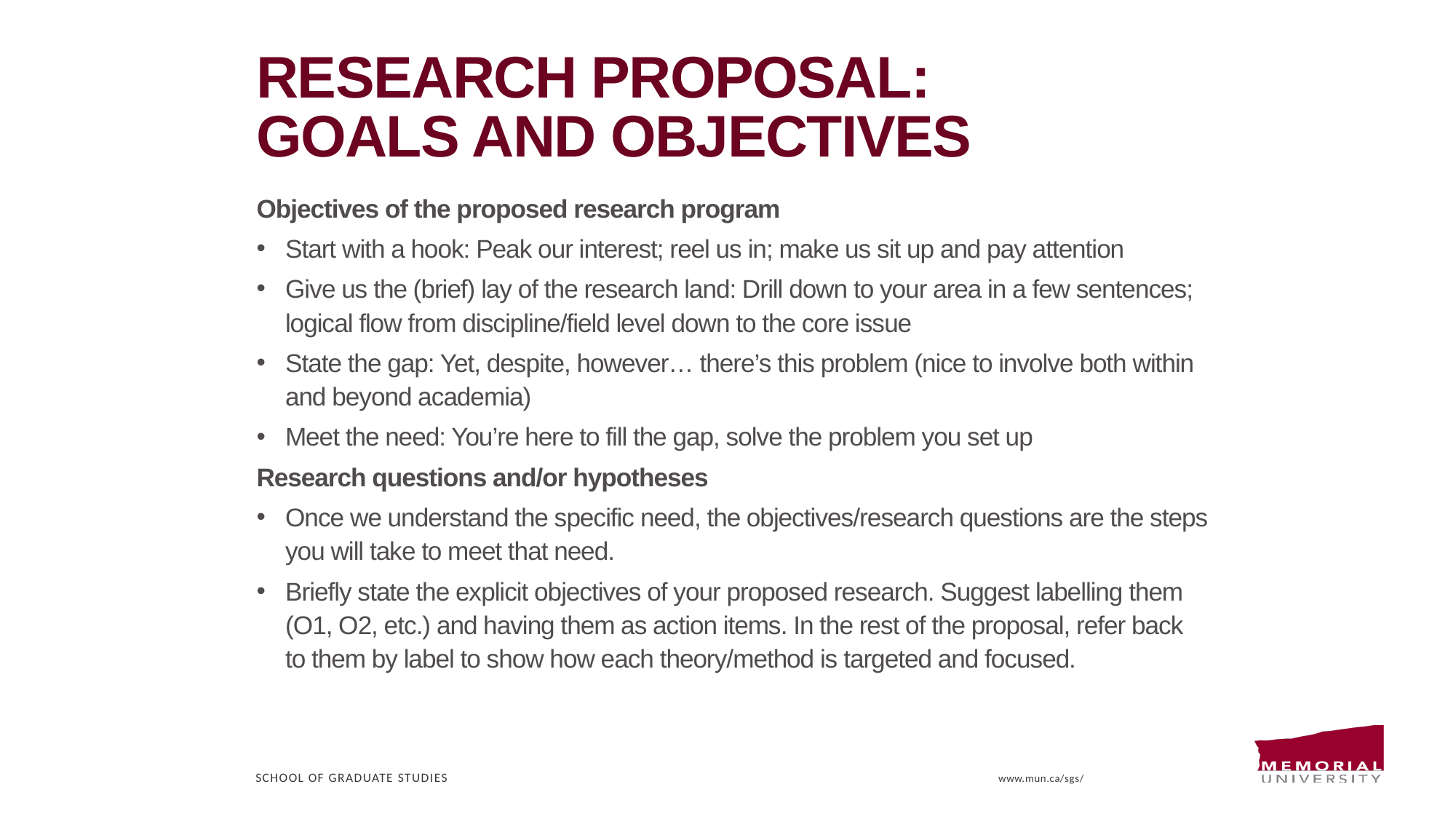

# Research proposal: goals and objectives
Objectives of the proposed research program
Start with a hook: Peak our interest; reel us in; make us sit up and pay attention
Give us the (brief) lay of the research land: Drill down to your area in a few sentences; logical flow from discipline/field level down to the core issue
State the gap: Yet, despite, however… there’s this problem (nice to involve both within and beyond academia)
Meet the need: You’re here to fill the gap, solve the problem you set up
Research questions and/or hypotheses
Once we understand the specific need, the objectives/research questions are the steps you will take to meet that need.
Briefly state the explicit objectives of your proposed research. Suggest labelling them (O1, O2, etc.) and having them as action items. In the rest of the proposal, refer back to them by label to show how each theory/method is targeted and focused.

School of Graduate Studies
www.mun.ca/sgs/